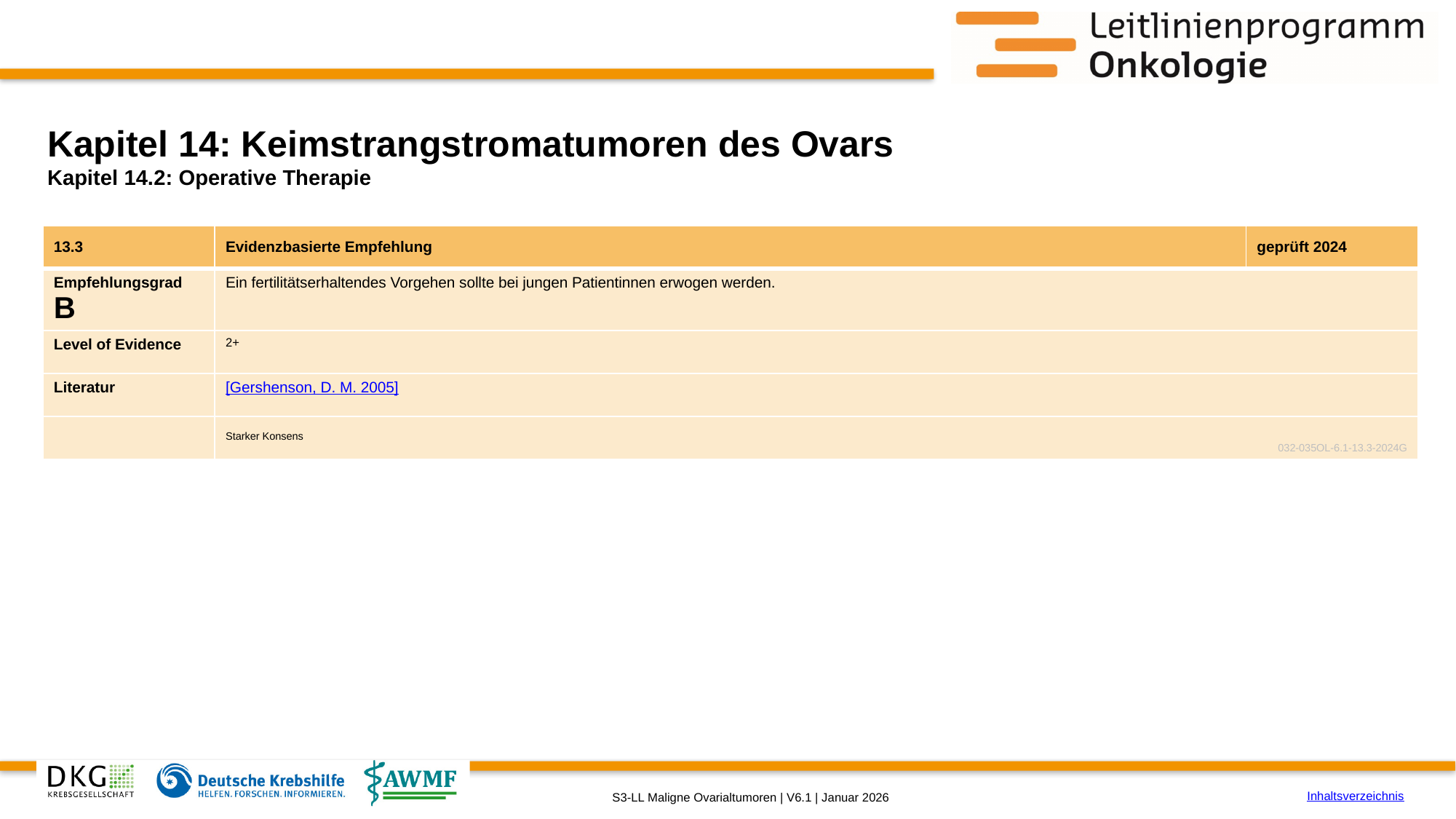

# Kapitel 14: Keimstrangstromatumoren des Ovars
Kapitel 14.2: Operative Therapie
| 13.3 | Evidenzbasierte Empfehlung | geprüft 2024 |
| --- | --- | --- |
| Empfehlungsgrad B | Ein fertilitätserhaltendes Vorgehen sollte bei jungen Patientinnen erwogen werden. |  |
| Level of Evidence | 2+ |  |
| Literatur | [Gershenson, D. M. 2005] |  |
|  | Starker Konsens 032-035OL-6.1-13.3-2024G |  |
Inhaltsverzeichnis
S3-LL Maligne Ovarialtumoren | V6.1 | Januar 2026